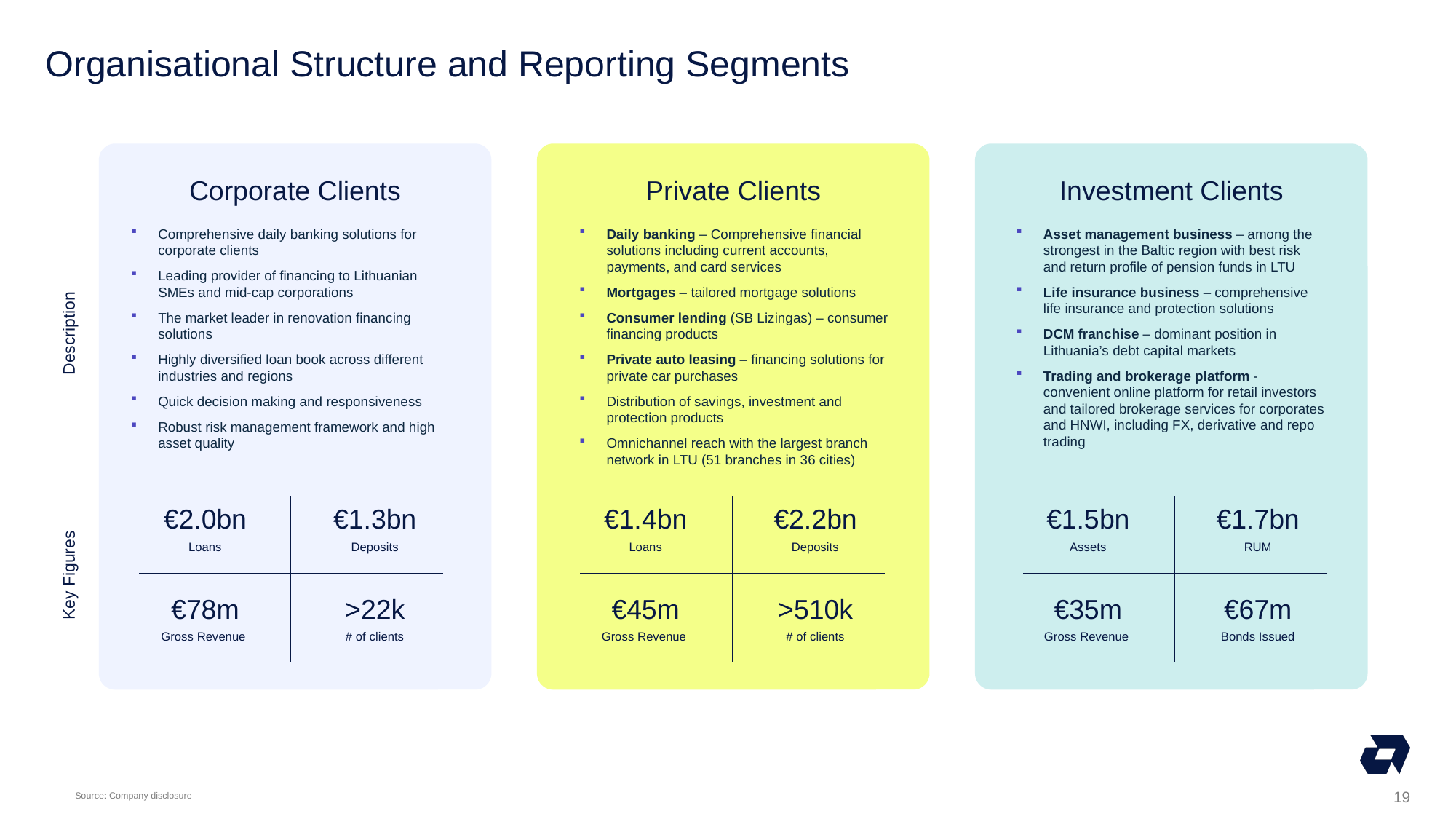

# Organisational Structure and Reporting Segments

Corporate Clients
Private Clients
Investment Clients
Comprehensive daily banking solutions for corporate clients
Leading provider of financing to Lithuanian SMEs and mid-cap corporations
The market leader in renovation financing solutions
Highly diversified loan book across different industries and regions
Quick decision making and responsiveness
Robust risk management framework and high asset quality
Daily banking – Comprehensive financial solutions including current accounts, payments, and card services
Mortgages – tailored mortgage solutions
Consumer lending (SB Lizingas) – consumer financing products
Private auto leasing – financing solutions for private car purchases
Distribution of savings, investment and protection products
Omnichannel reach with the largest branch network in LTU (51 branches in 36 cities)
Asset management business – among the strongest in the Baltic region with best risk and return profile of pension funds in LTU
Life insurance business – comprehensive life insurance and protection solutions
DCM franchise – dominant position in Lithuania’s debt capital markets
Trading and brokerage platform - convenient online platform for retail investors and tailored brokerage services for corporates and HNWI, including FX, derivative and repo trading
Description
€2.0bn
Loans
€1.3bn
Deposits
€1.4bn
Loans
€2.2bn
Deposits
€1.5bn
Assets
€1.7bn
RUM
Key Figures

€78m
Gross Revenue
>22k
# of clients
€45m
Gross Revenue
>510k
# of clients
€35m
Gross Revenue
€67m
Bonds Issued
19
Source: Company disclosure